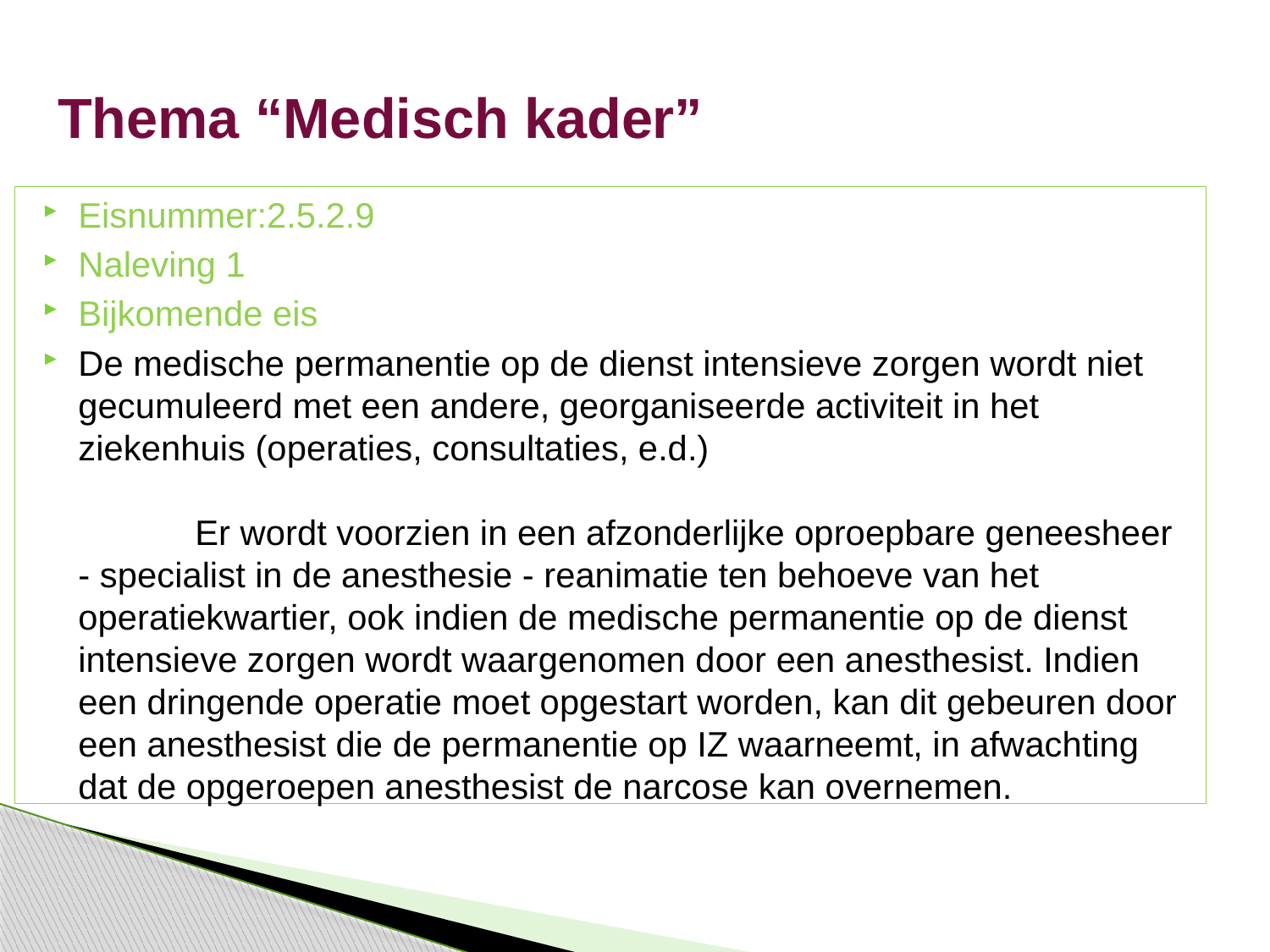

# Thema “Medisch kader”
Eisnummer:2.5.2.9
Naleving 1
Bijkomende eis
De medische permanentie op de dienst intensieve zorgen wordt niet gecumuleerd met een andere, georganiseerde activiteit in het ziekenhuis (operaties, consultaties, e.d.)                                                                                                                                                                                 Er wordt voorzien in een afzonderlijke oproepbare geneesheer - specialist in de anesthesie - reanimatie ten behoeve van het operatiekwartier, ook indien de medische permanentie op de dienst intensieve zorgen wordt waargenomen door een anesthesist. Indien een dringende operatie moet opgestart worden, kan dit gebeuren door een anesthesist die de permanentie op IZ waarneemt, in afwachting dat de opgeroepen anesthesist de narcose kan overnemen.